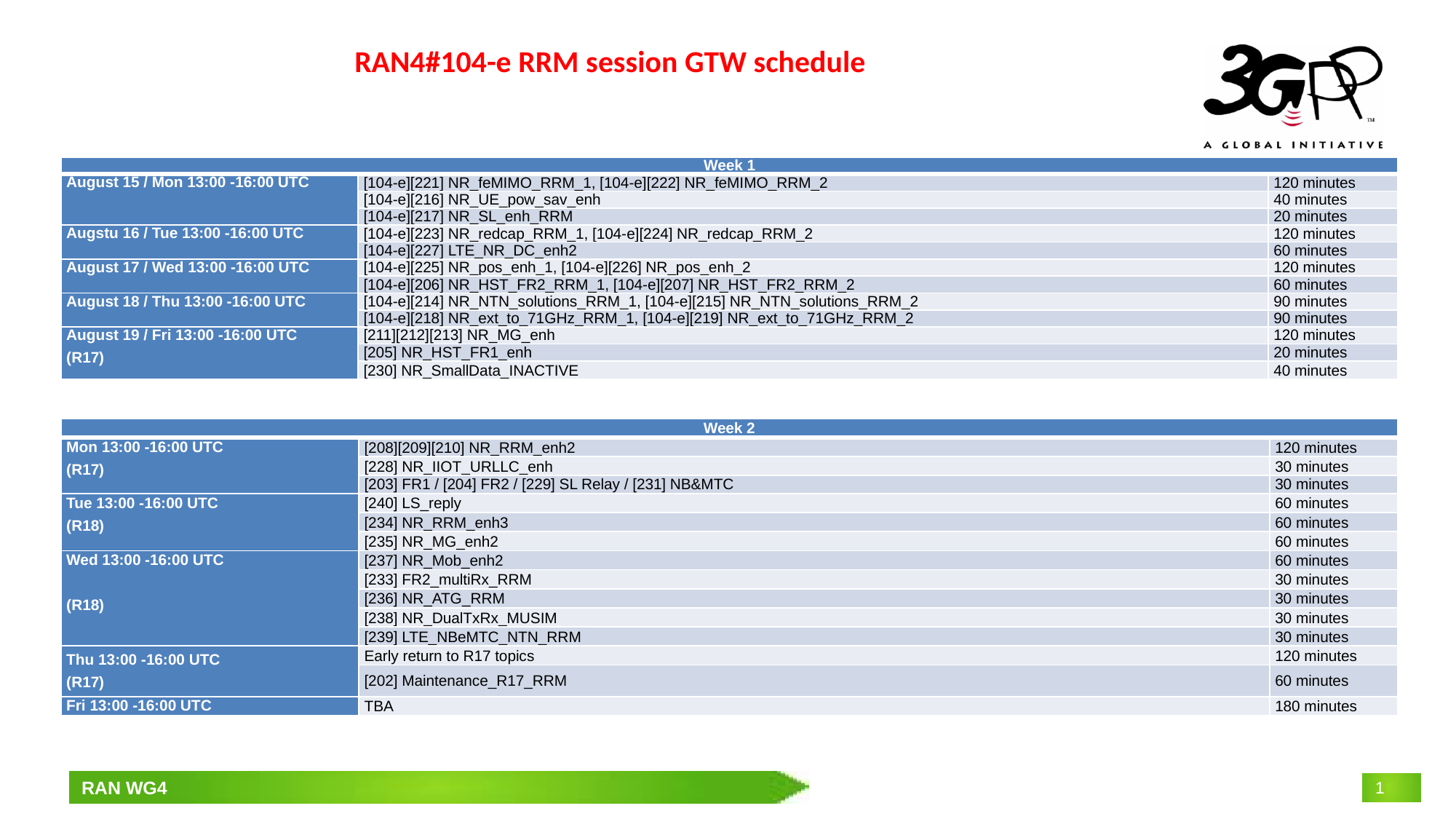

# RAN4#104-e RRM session GTW schedule
| Week 1 |  |  |
| --- | --- | --- |
| August 15 / Mon 13:00 -16:00 UTC | [104-e][221] NR\_feMIMO\_RRM\_1, [104-e][222] NR\_feMIMO\_RRM\_2 | 120 minutes |
|  | [104-e][216] NR\_UE\_pow\_sav\_enh | 40 minutes |
|  | [104-e][217] NR\_SL\_enh\_RRM | 20 minutes |
| Augstu 16 / Tue 13:00 -16:00 UTC | [104-e][223] NR\_redcap\_RRM\_1, [104-e][224] NR\_redcap\_RRM\_2 | 120 minutes |
|  | [104-e][227] LTE\_NR\_DC\_enh2 | 60 minutes |
| August 17 / Wed 13:00 -16:00 UTC | [104-e][225] NR\_pos\_enh\_1, [104-e][226] NR\_pos\_enh\_2 | 120 minutes |
|  | [104-e][206] NR\_HST\_FR2\_RRM\_1, [104-e][207] NR\_HST\_FR2\_RRM\_2 | 60 minutes |
| August 18 / Thu 13:00 -16:00 UTC | [104-e][214] NR\_NTN\_solutions\_RRM\_1, [104-e][215] NR\_NTN\_solutions\_RRM\_2 | 90 minutes |
|  | [104-e][218] NR\_ext\_to\_71GHz\_RRM\_1, [104-e][219] NR\_ext\_to\_71GHz\_RRM\_2 | 90 minutes |
| August 19 / Fri 13:00 -16:00 UTC (R17) | [211][212][213] NR\_MG\_enh | 120 minutes |
|  | [205] NR\_HST\_FR1\_enh | 20 minutes |
|  | [230] NR\_SmallData\_INACTIVE | 40 minutes |
| Week 2 |  |  |
| --- | --- | --- |
| Mon 13:00 -16:00 UTC (R17) | [208][209][210] NR\_RRM\_enh2 | 120 minutes |
|  | [228] NR\_IIOT\_URLLC\_enh | 30 minutes |
|  | [203] FR1 / [204] FR2 / [229] SL Relay / [231] NB&MTC | 30 minutes |
| Tue 13:00 -16:00 UTC (R18) | [240] LS\_reply | 60 minutes |
|  | [234] NR\_RRM\_enh3 | 60 minutes |
|  | [235] NR\_MG\_enh2 | 60 minutes |
| Wed 13:00 -16:00 UTC (R18) | [237] NR\_Mob\_enh2 | 60 minutes |
|  | [233] FR2\_multiRx\_RRM | 30 minutes |
|  | [236] NR\_ATG\_RRM | 30 minutes |
|  | [238] NR\_DualTxRx\_MUSIM | 30 minutes |
|  | [239] LTE\_NBeMTC\_NTN\_RRM | 30 minutes |
| Thu 13:00 -16:00 UTC (R17) | Early return to R17 topics | 120 minutes |
|  | [202] Maintenance\_R17\_RRM | 60 minutes |
| Fri 13:00 -16:00 UTC | TBA | 180 minutes |